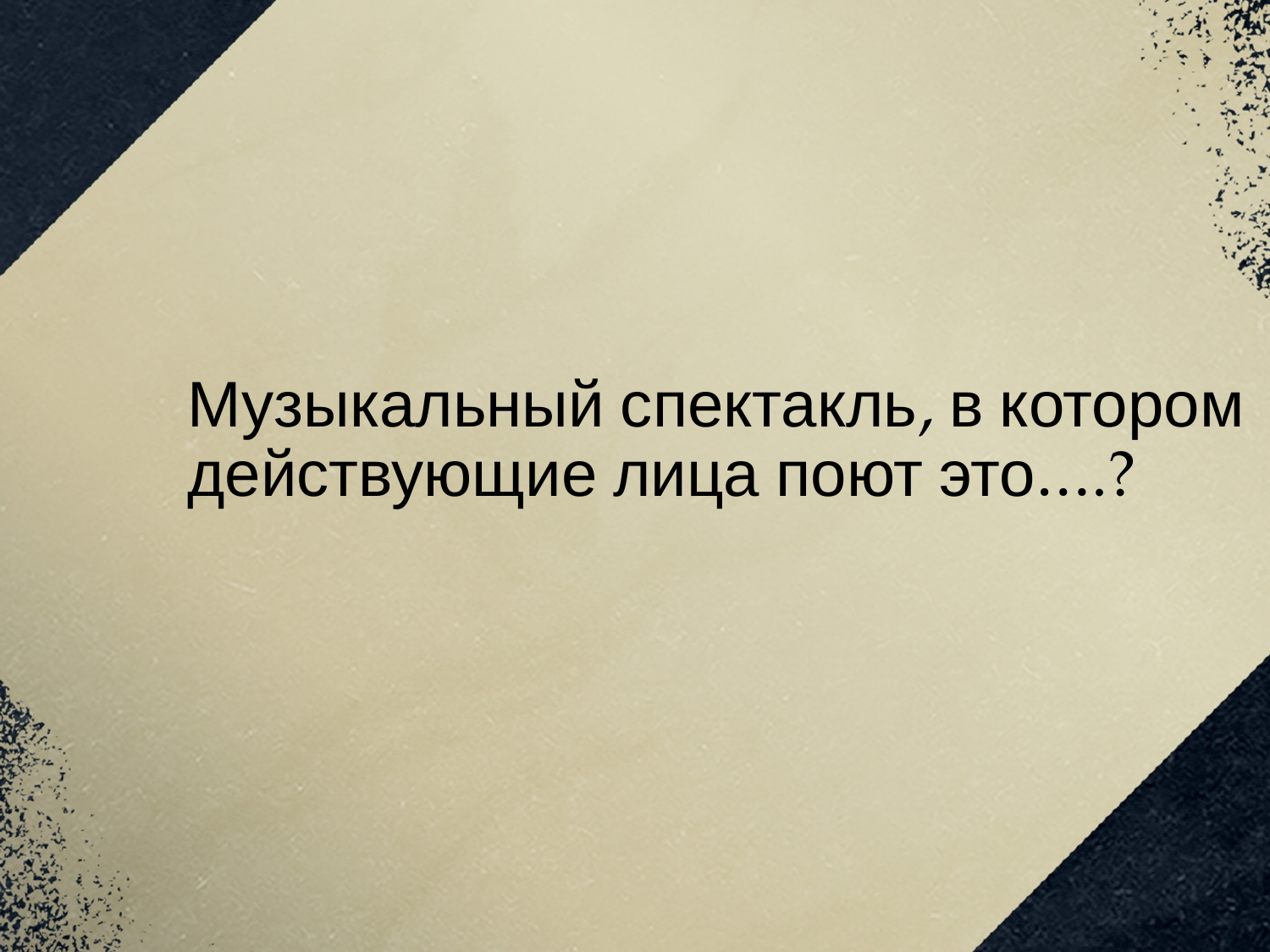

# Музыкальный спектакль, в котором действующие лица поют это….?